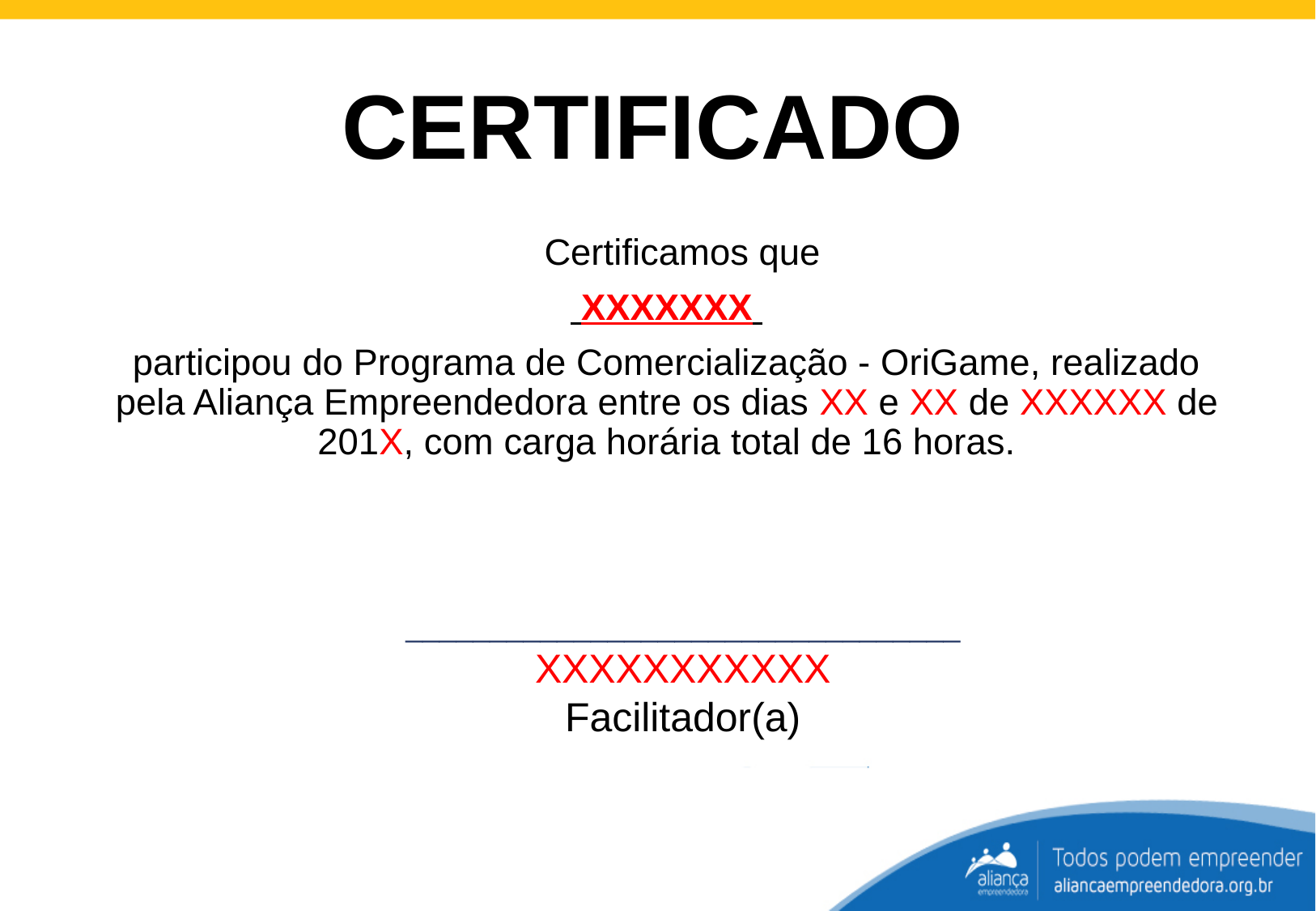

CERTIFICADO
   Certificamos que
 XXXXXXX
participou do Programa de Comercialização - OriGame, realizado pela Aliança Empreendedora entre os dias XX e XX de XXXXXX de 201X, com carga horária total de 16 horas.
_________________________________
XXXXXXXXXXX
Facilitador(a)